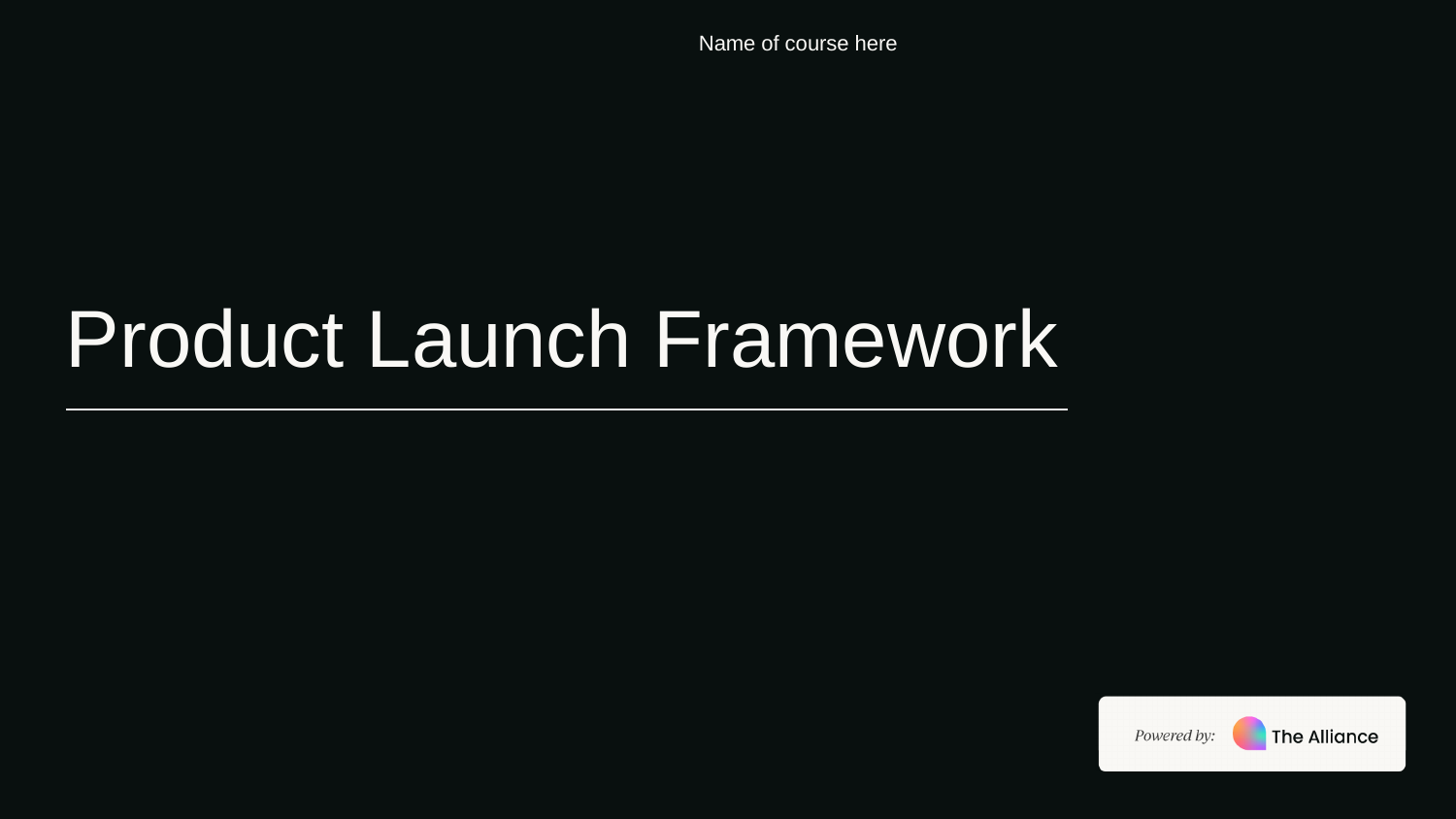

Name of course here
# Product Launch Framework